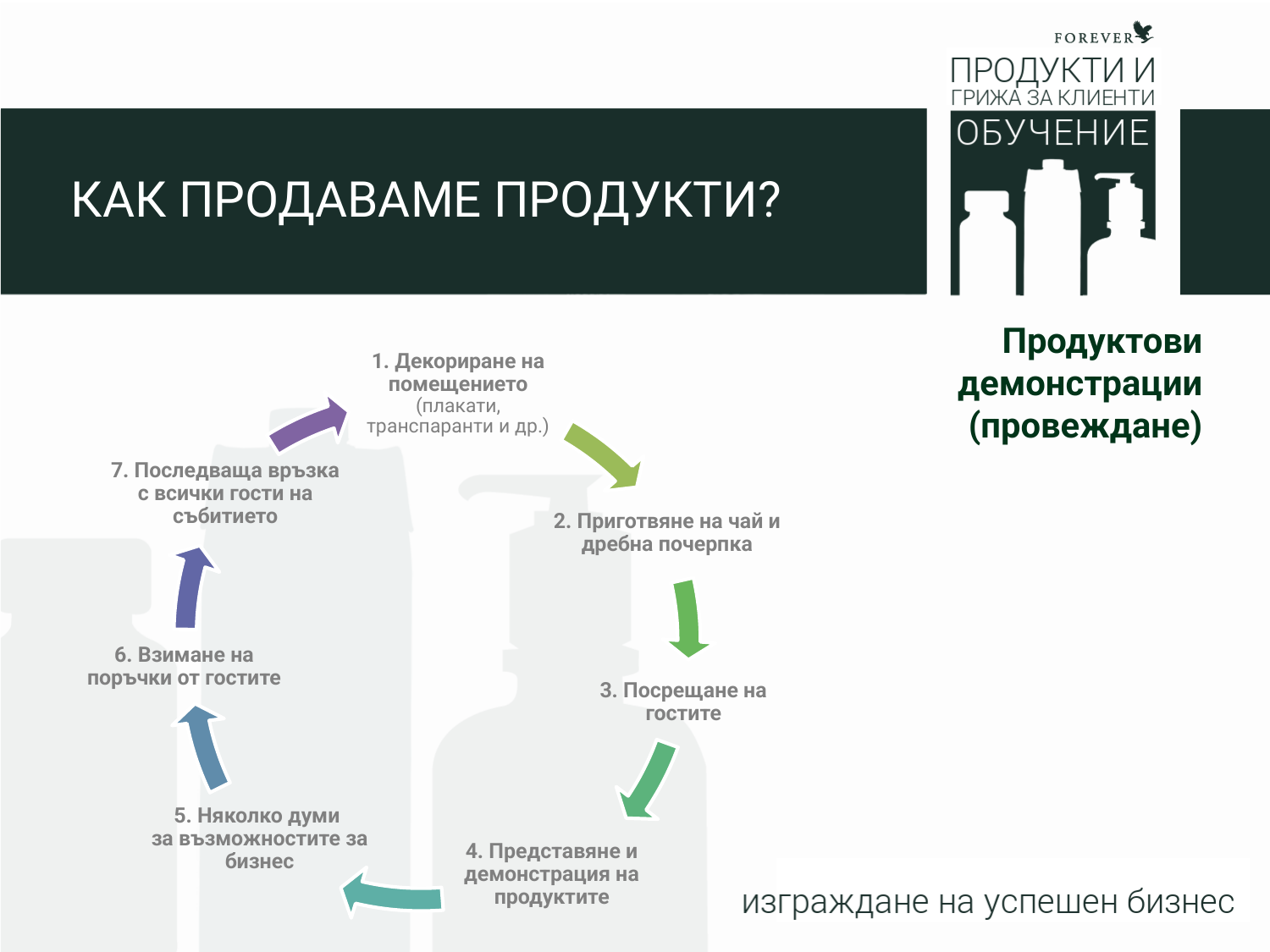

Как продаваме продукти?
Продуктови
демонстрации
(провеждане)
1. Декориране на помещението (плакати, транспаранти и др.)
2. Приготвяне на чай и дребна почерпка
3. Посрещане на гостите
4. Представяне и демонстрация на продуктите
5. Няколко думи
за възможностите за бизнес
6. Взимане на поръчки от гостите
7. Последваща връзка
с всички гости на събитието